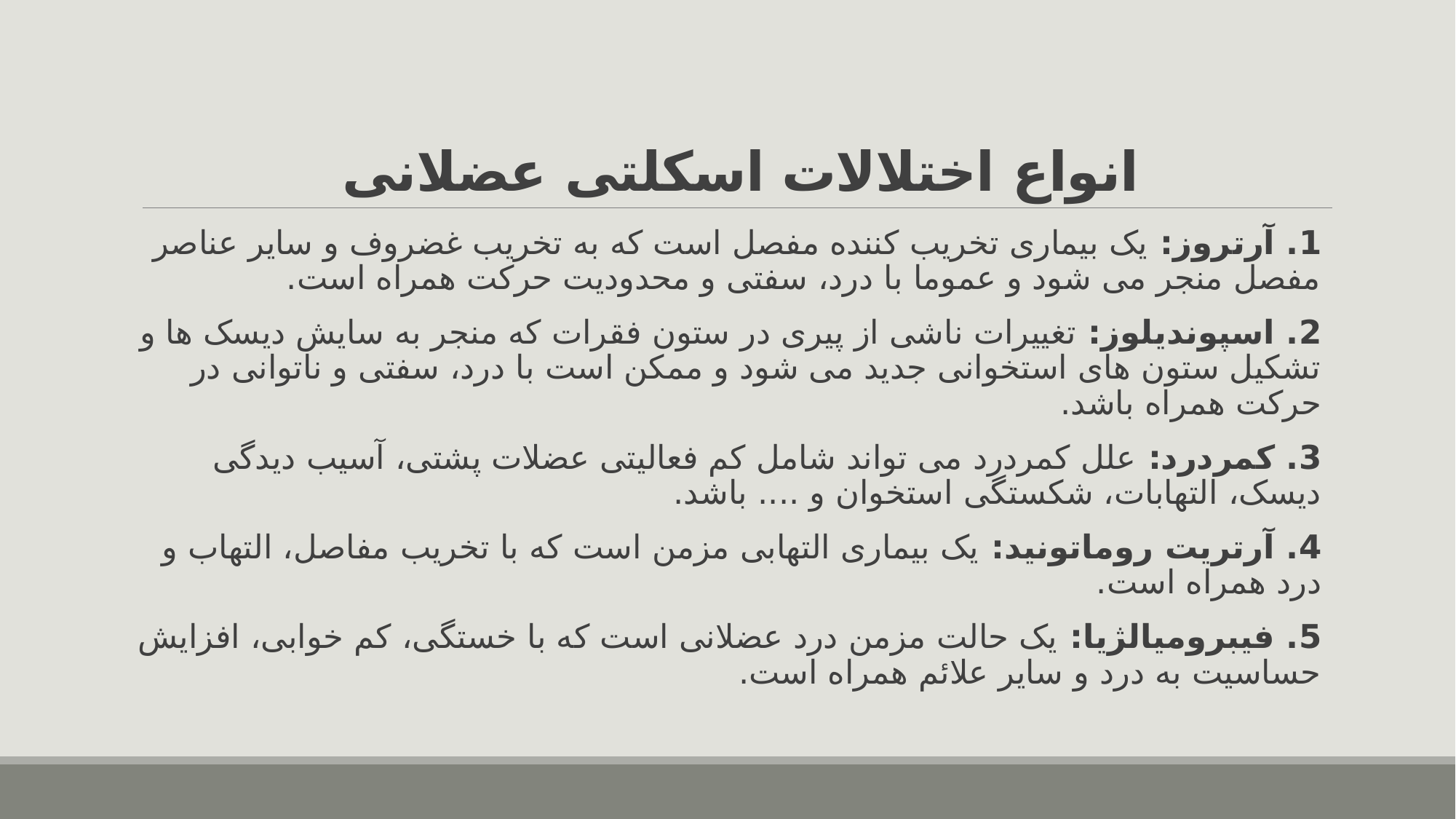

# انواع اختلالات اسکلتی عضلانی
1. آرتروز: یک بیماری تخریب کننده مفصل است که به تخریب غضروف و سایر عناصر مفصل منجر می شود و عموما با درد، سفتی و محدودیت حرکت همراه است.
2. اسپوندیلوز: تغییرات ناشی از پیری در ستون فقرات که منجر به سایش دیسک ها و تشکیل ستون های استخوانی جدید می شود و ممکن است با درد، سفتی و ناتوانی در حرکت همراه باشد.
3. کمردرد: علل کمردرد می تواند شامل کم فعالیتی عضلات پشتی، آسیب دیدگی دیسک، التهابات، شکستگی استخوان و .... باشد.
4. آرتریت روماتونید: یک بیماری التهابی مزمن است که با تخریب مفاصل، التهاب و درد همراه است.
5. فیبرومیالژیا: یک حالت مزمن درد عضلانی است که با خستگی، کم خوابی، افزایش حساسیت به درد و سایر علائم همراه است.